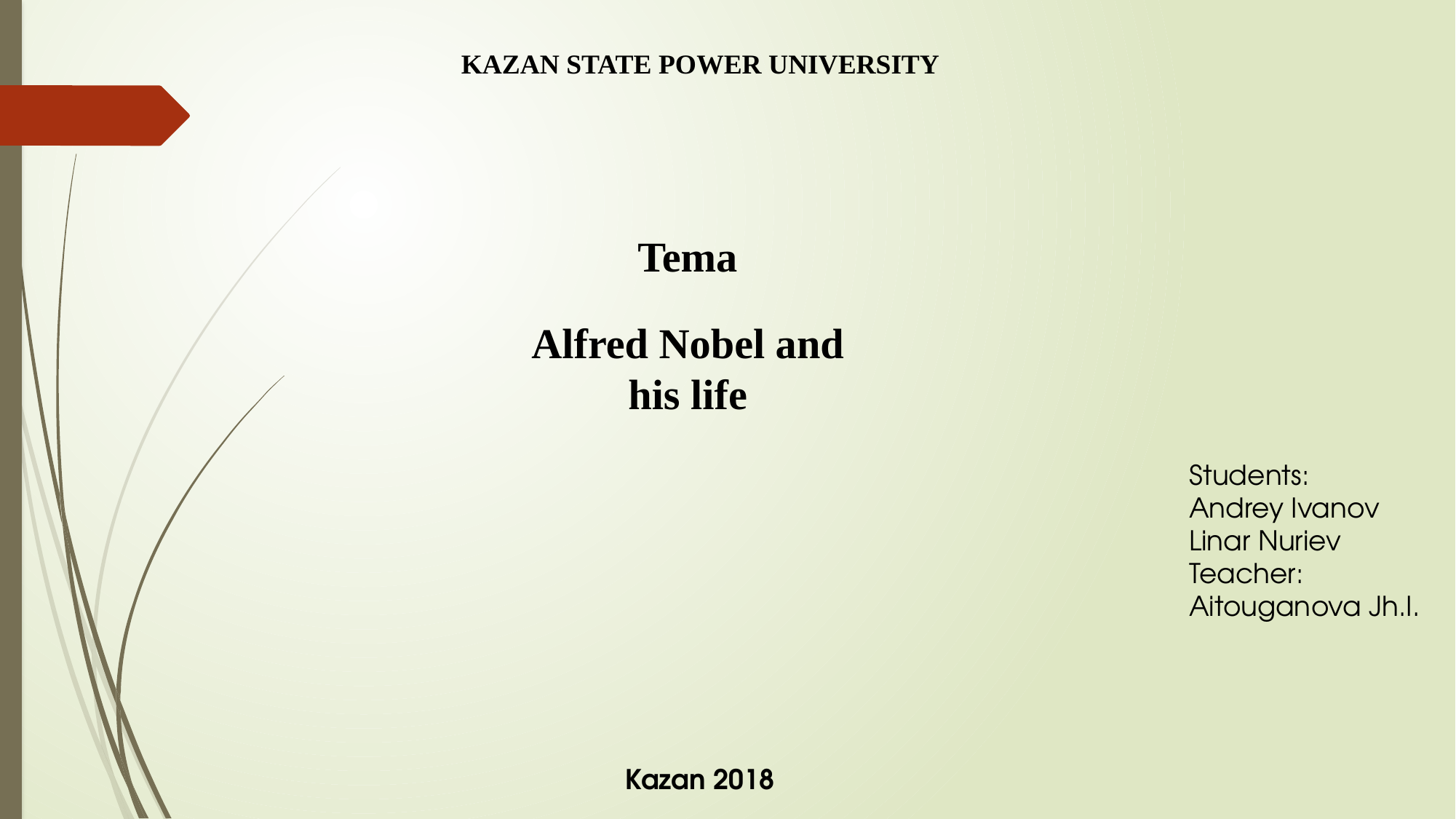

KAZAN STATE POWER UNIVERSITY
Tema
Alfred Nobel and his life
Students:
Andrey Ivanov
Linar Nuriev
Teacher:
Aitouganova Jh.I.
Kazan 2018